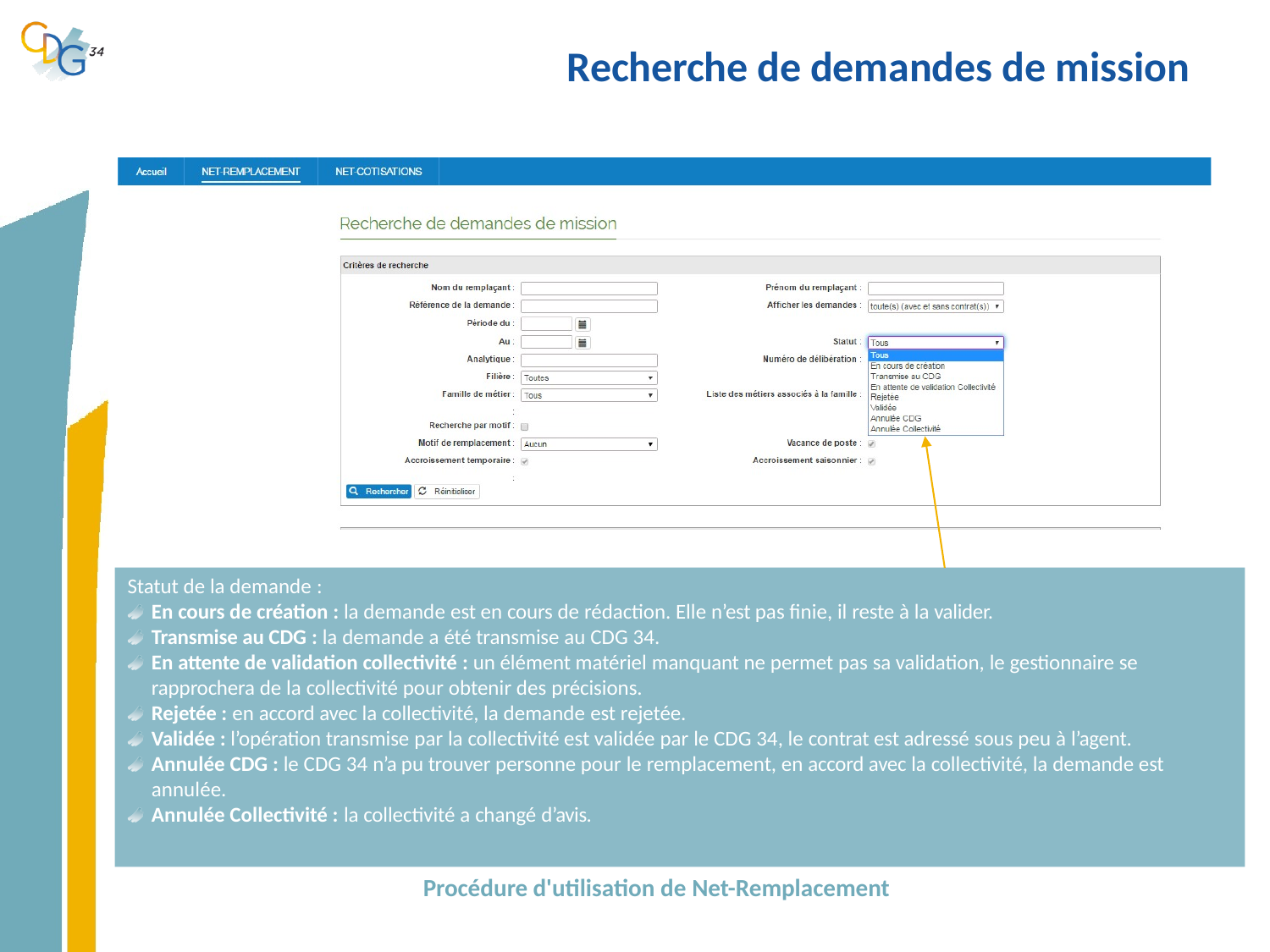

# Recherche de demandes de mission

Statut de la demande :
En cours de création : la demande est en cours de rédaction. Elle n’est pas finie, il reste à la valider.
Transmise au CDG : la demande a été transmise au CDG 34.
En attente de validation collectivité : un élément matériel manquant ne permet pas sa validation, le gestionnaire se  rapprochera de la collectivité pour obtenir des précisions.
Rejetée : en accord avec la collectivité, la demande est rejetée.
Validée : l’opération transmise par la collectivité est validée par le CDG 34, le contrat est adressé sous peu à l’agent.
Annulée CDG : le CDG 34 n’a pu trouver personne pour le remplacement, en accord avec la collectivité, la demande est  annulée.
Annulée Collectivité : la collectivité a changé d’avis.

Procédure d'utilisation de Net-Remplacement